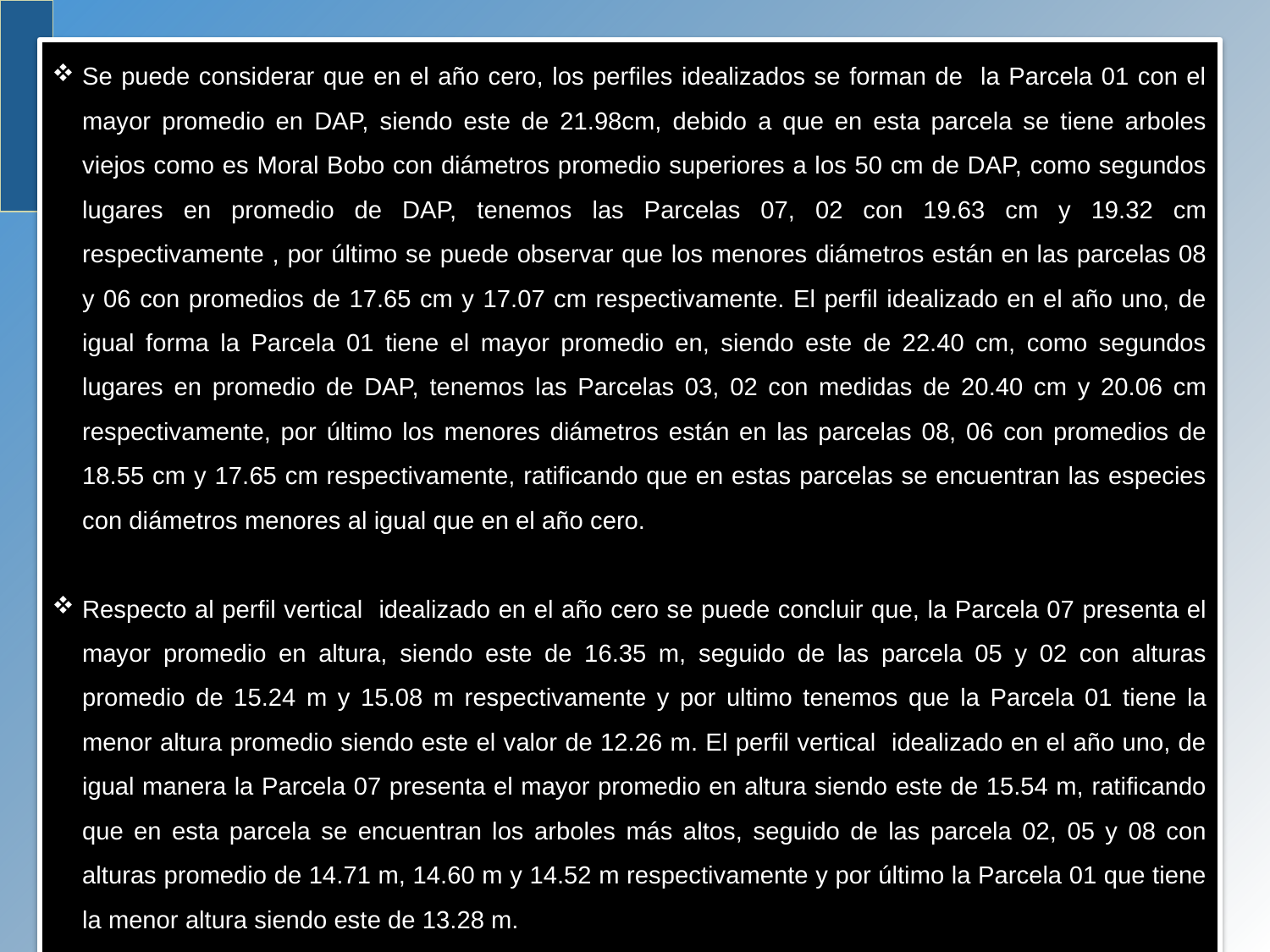

Se puede considerar que en el año cero, los perfiles idealizados se forman de  la Parcela 01 con el mayor promedio en DAP, siendo este de 21.98cm, debido a que en esta parcela se tiene arboles viejos como es Moral Bobo con diámetros promedio superiores a los 50 cm de DAP, como segundos lugares en promedio de DAP, tenemos las Parcelas 07, 02 con 19.63 cm y 19.32 cm respectivamente , por último se puede observar que los menores diámetros están en las parcelas 08 y 06 con promedios de 17.65 cm y 17.07 cm respectivamente. El perfil idealizado en el año uno, de igual forma la Parcela 01 tiene el mayor promedio en, siendo este de 22.40 cm, como segundos lugares en promedio de DAP, tenemos las Parcelas 03, 02 con medidas de 20.40 cm y 20.06 cm respectivamente, por último los menores diámetros están en las parcelas 08, 06 con promedios de 18.55 cm y 17.65 cm respectivamente, ratificando que en estas parcelas se encuentran las especies con diámetros menores al igual que en el año cero.

Respecto al perfil vertical  idealizado en el año cero se puede concluir que, la Parcela 07 presenta el mayor promedio en altura, siendo este de 16.35 m, seguido de las parcela 05 y 02 con alturas promedio de 15.24 m y 15.08 m respectivamente y por ultimo tenemos que la Parcela 01 tiene la menor altura promedio siendo este el valor de 12.26 m. El perfil vertical  idealizado en el año uno, de igual manera la Parcela 07 presenta el mayor promedio en altura siendo este de 15.54 m, ratificando que en esta parcela se encuentran los arboles más altos, seguido de las parcela 02, 05 y 08 con alturas promedio de 14.71 m, 14.60 m y 14.52 m respectivamente y por último la Parcela 01 que tiene la menor altura siendo este de 13.28 m.